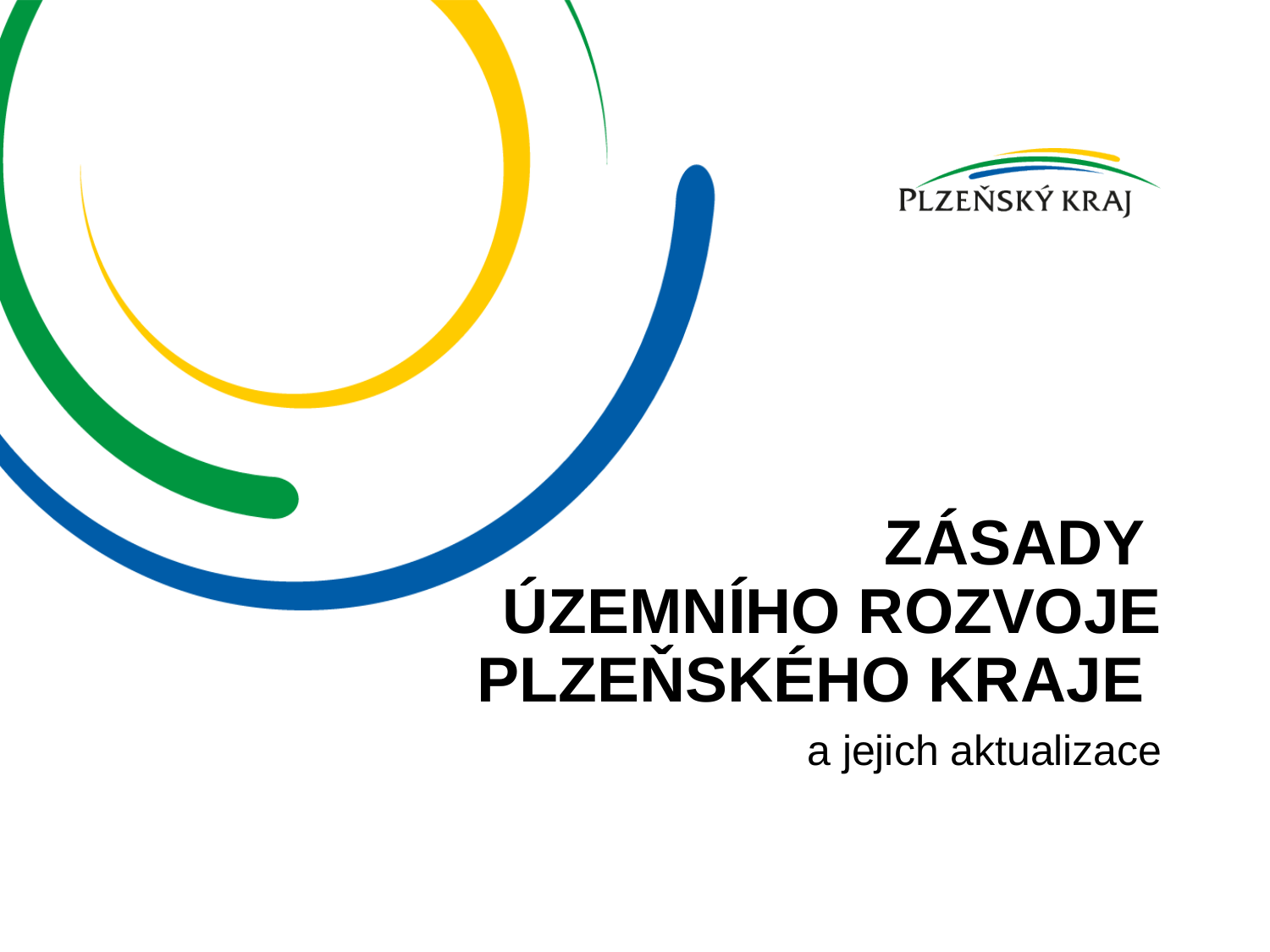

# ZÁSADY ÚZEMNÍHO ROZVOJE PLZEŇSKÉHO KRAJE
a jejich aktualizace